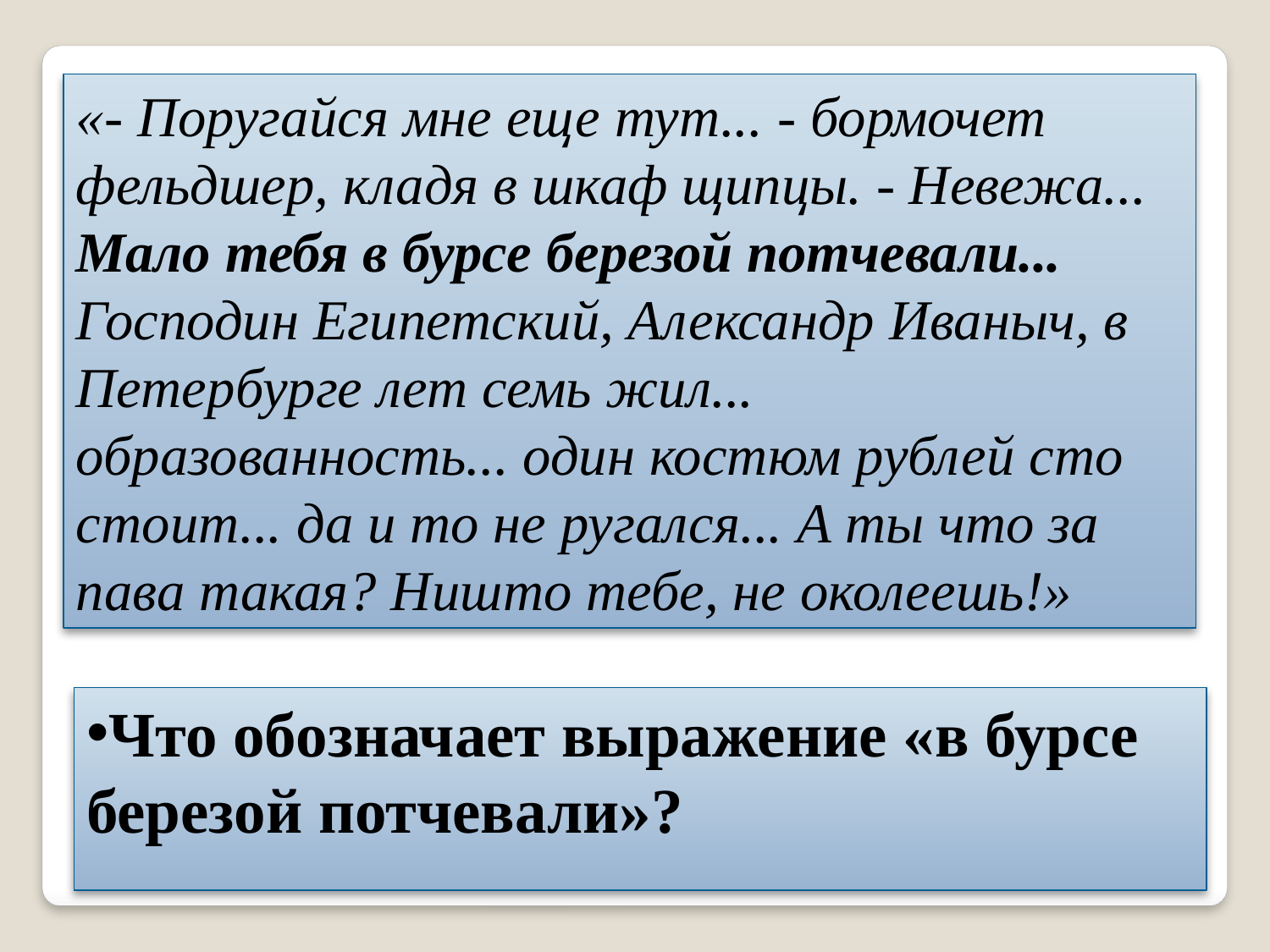

«- Поругайся мне еще тут... - бормочет фельдшер, кладя в шкаф щипцы. - Невежа... Мало тебя в бурсе березой потчевали... Господин Египетский, Александр Иваныч, в Петербурге лет семь жил... образованность... один костюм рублей сто стоит... да и то не ругался... А ты что за пава такая? Ништо тебе, не околеешь!»
Что обозначает выражение «в бурсе березой потчевали»?